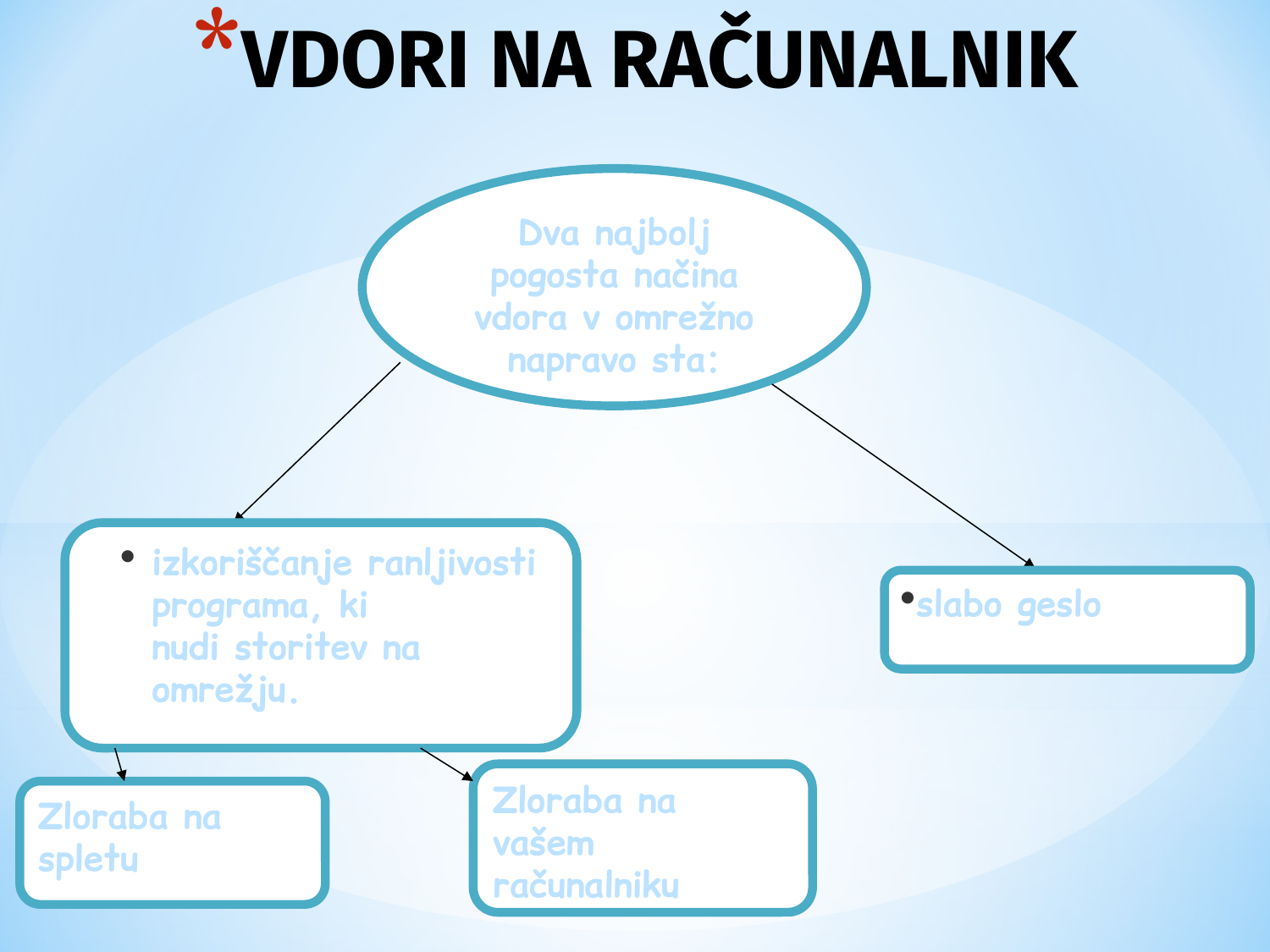

# VDORI NA RAČUNALNIK
Dva najbolj pogosta načina vdora v omrežno napravo sta:
izkoriščanje ranljivosti programa, ki nudi storitev na omrežju.

slabo geslo
Zloraba na vašem računalniku
Zloraba na spletu